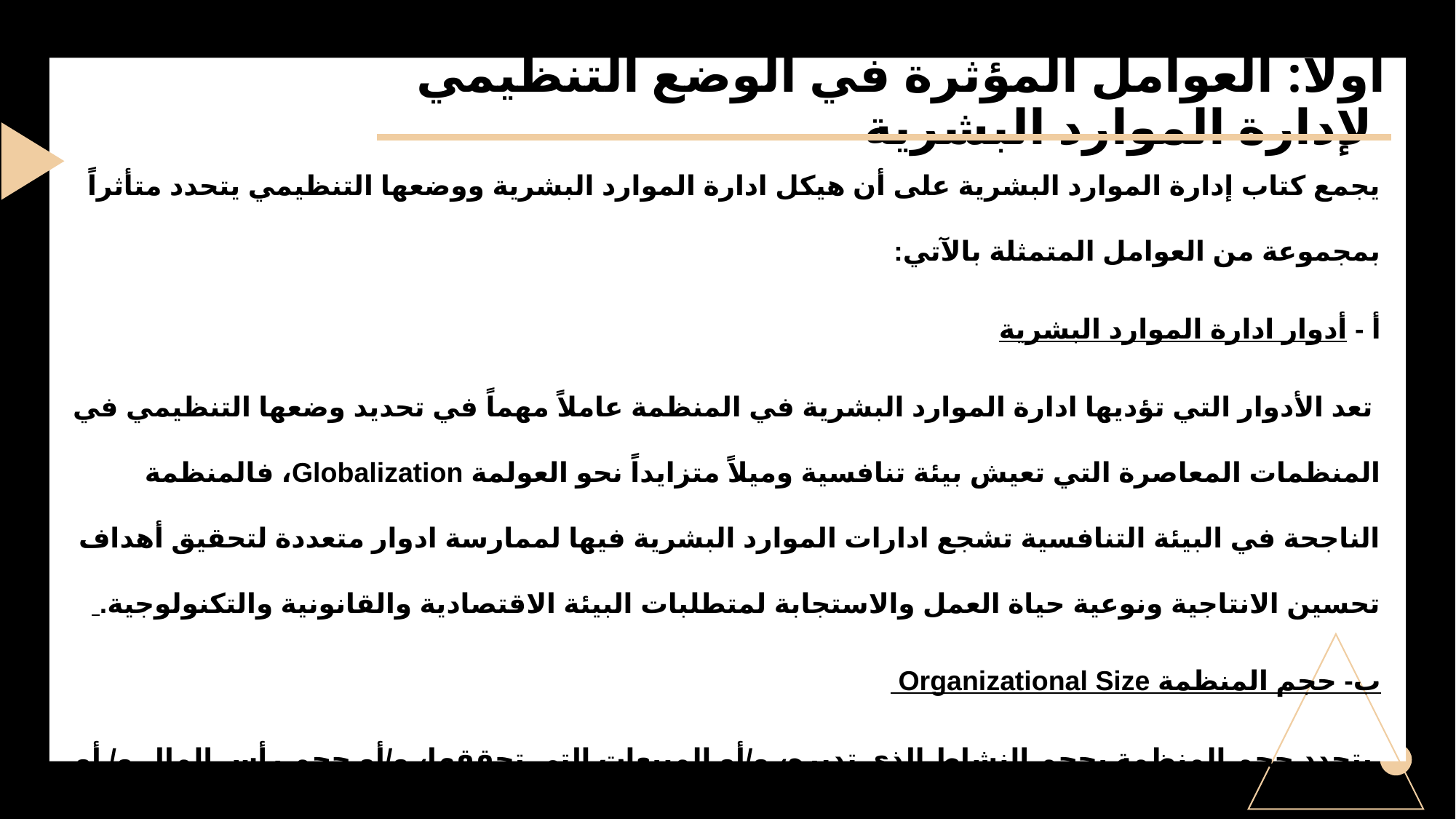

# أولاً: العوامل المؤثرة في الوضع التنظيمي لإدارة الموارد البشرية
يجمع كتاب إدارة الموارد البشرية على أن هيكل ادارة الموارد البشرية ووضعها التنظيمي يتحدد متأثراً بمجموعة من العوامل المتمثلة بالآتي:
أ - أدوار ادارة الموارد البشرية
 تعد الأدوار التي تؤديها ادارة الموارد البشرية في المنظمة عاملاً مهماً في تحديد وضعها التنظيمي في المنظمات المعاصرة التي تعيش بيئة تنافسية وميلاً متزايداً نحو العولمة Globalization، فالمنظمة الناجحة في البيئة التنافسية تشجع ادارات الموارد البشرية فيها لممارسة ادوار متعددة لتحقيق أهداف تحسين الانتاجية ونوعية حياة العمل والاستجابة لمتطلبات البيئة الاقتصادية والقانونية والتكنولوجية.
ب- حجم المنظمة Organizational Size
 يتحدد حجم المنظمة بحجم النشاط الذي تديره، و/أو المبيعات التي تحققها، و/أو حجم رأس المال و/ أو عدد العاملين فيها.